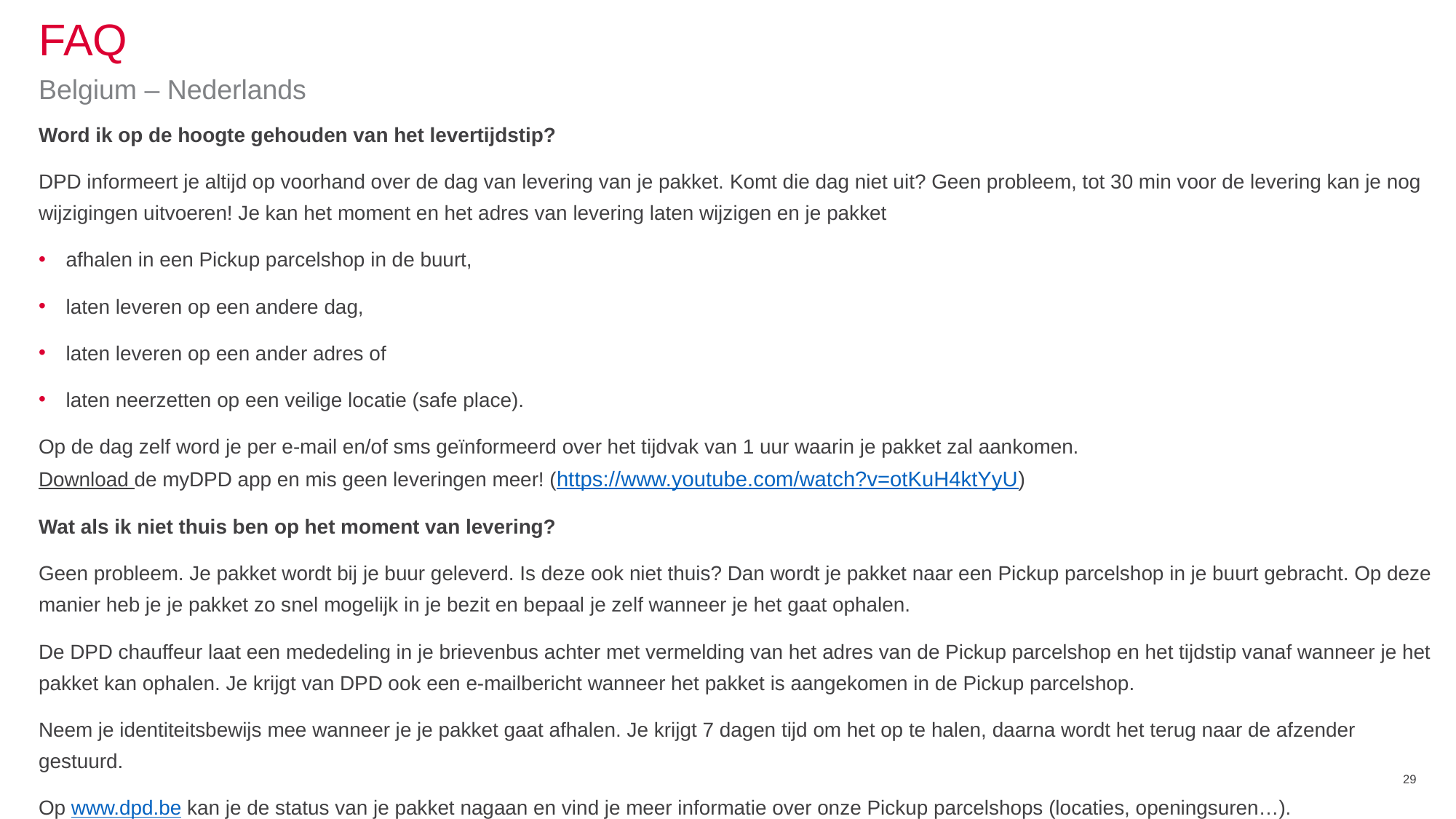

# FAQ
Belgium – Nederlands
Word ik op de hoogte gehouden van het levertijdstip?
DPD informeert je altijd op voorhand over de dag van levering van je pakket. Komt die dag niet uit? Geen probleem, tot 30 min voor de levering kan je nog wijzigingen uitvoeren! Je kan het moment en het adres van levering laten wijzigen en je pakket
afhalen in een Pickup parcelshop in de buurt,
laten leveren op een andere dag,
laten leveren op een ander adres of
laten neerzetten op een veilige locatie (safe place).
Op de dag zelf word je per e-mail en/of sms geïnformeerd over het tijdvak van 1 uur waarin je pakket zal aankomen.
Download de myDPD app en mis geen leveringen meer! (https://www.youtube.com/watch?v=otKuH4ktYyU)
Wat als ik niet thuis ben op het moment van levering?
Geen probleem. Je pakket wordt bij je buur geleverd. Is deze ook niet thuis? Dan wordt je pakket naar een Pickup parcelshop in je buurt gebracht. Op deze manier heb je je pakket zo snel mogelijk in je bezit en bepaal je zelf wanneer je het gaat ophalen.
De DPD chauffeur laat een mededeling in je brievenbus achter met vermelding van het adres van de Pickup parcelshop en het tijdstip vanaf wanneer je het pakket kan ophalen. Je krijgt van DPD ook een e-mailbericht wanneer het pakket is aangekomen in de Pickup parcelshop.
Neem je identiteitsbewijs mee wanneer je je pakket gaat afhalen. Je krijgt 7 dagen tijd om het op te halen, daarna wordt het terug naar de afzender gestuurd.
Op www.dpd.be kan je de status van je pakket nagaan en vind je meer informatie over onze Pickup parcelshops (locaties, openingsuren…).

29